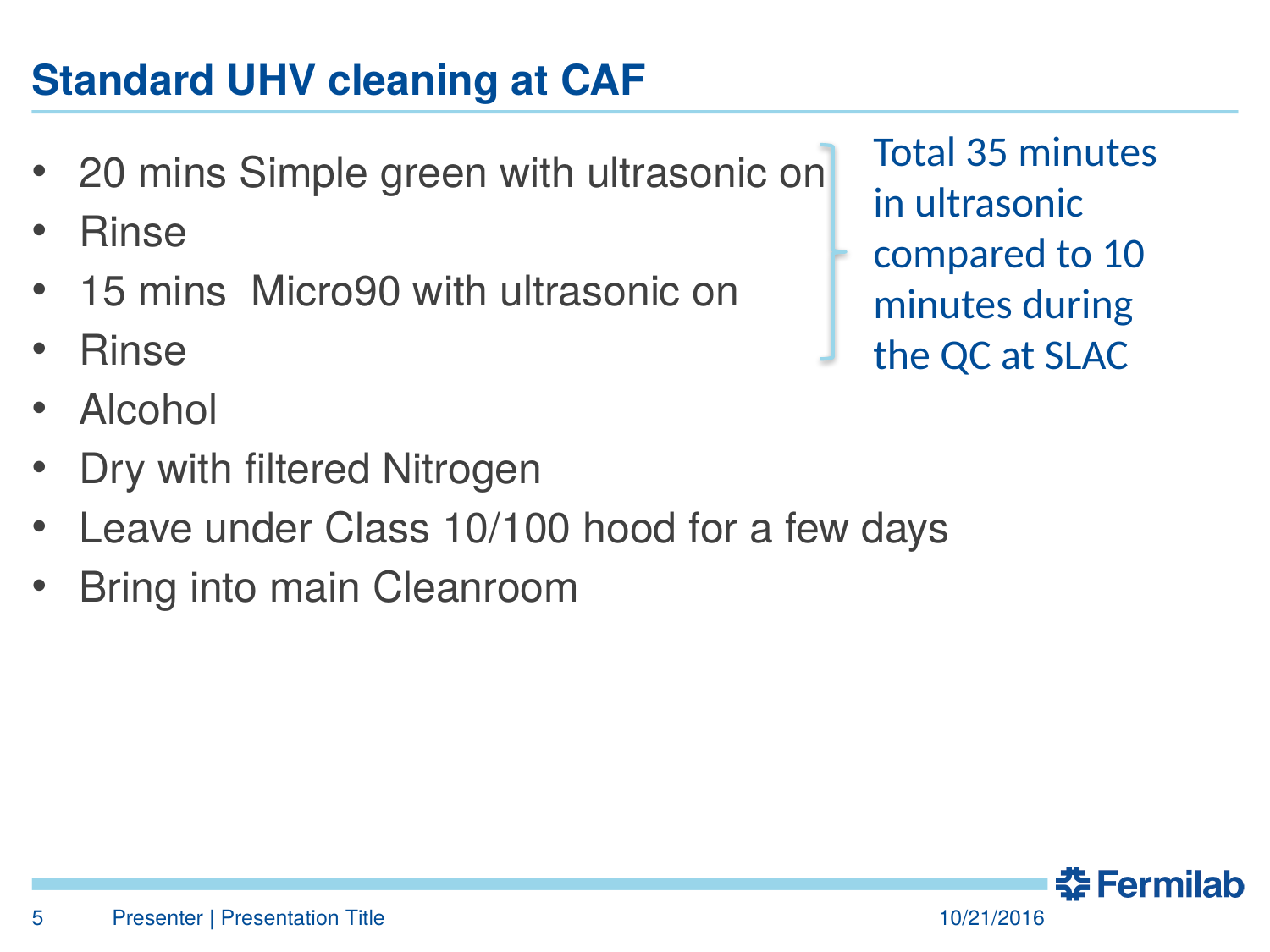

# Standard UHV cleaning at CAF
Total 35 minutes in ultrasonic compared to 10 minutes during the QC at SLAC
20 mins Simple green with ultrasonic on
Rinse
15 mins  Micro90 with ultrasonic on
Rinse
Alcohol
Dry with filtered Nitrogen
Leave under Class 10/100 hood for a few days
Bring into main Cleanroom

5
Presenter | Presentation Title
10/21/2016